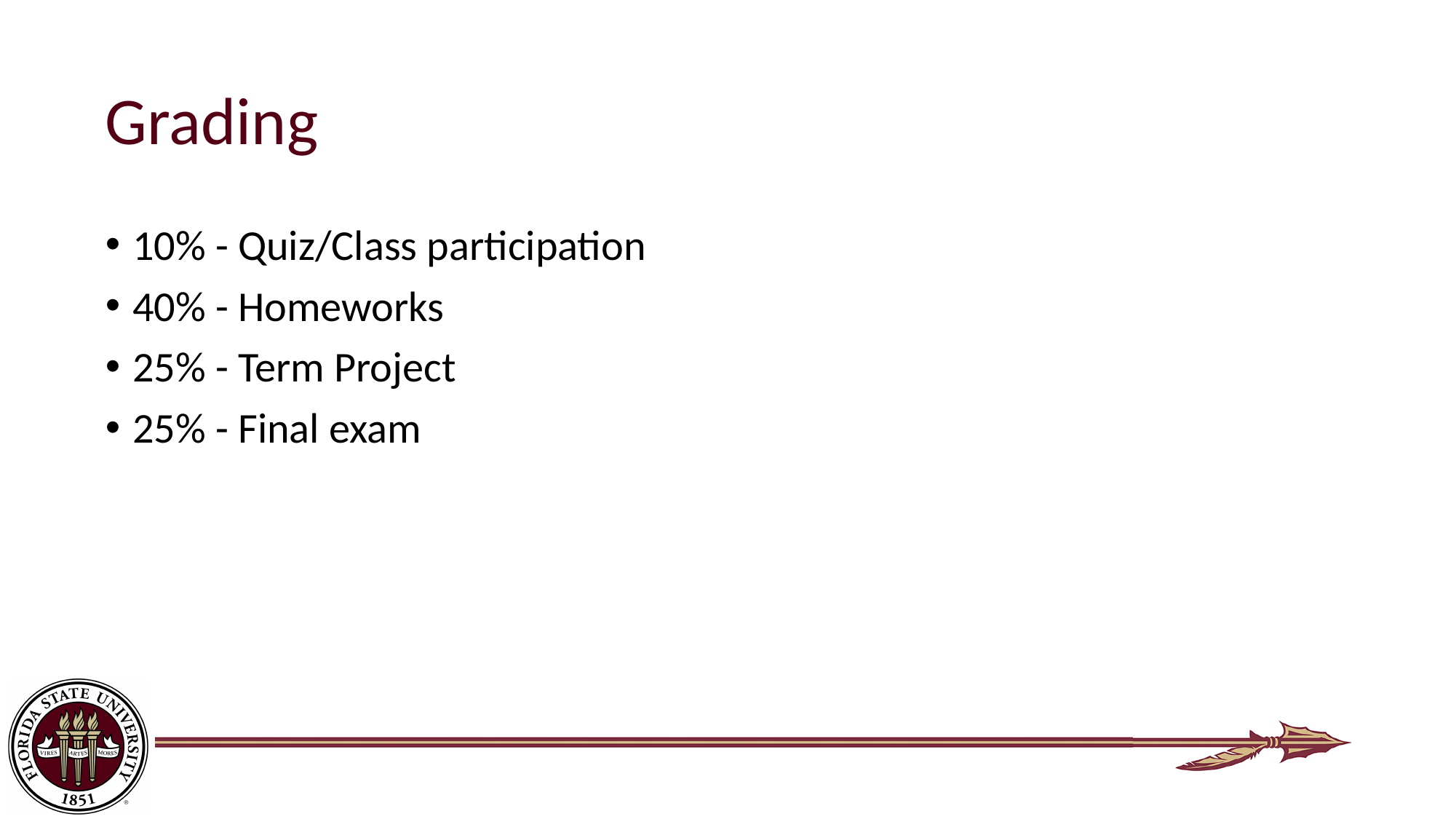

# Grading
10% - Quiz/Class participation
40% - Homeworks
25% - Term Project
25% - Final exam